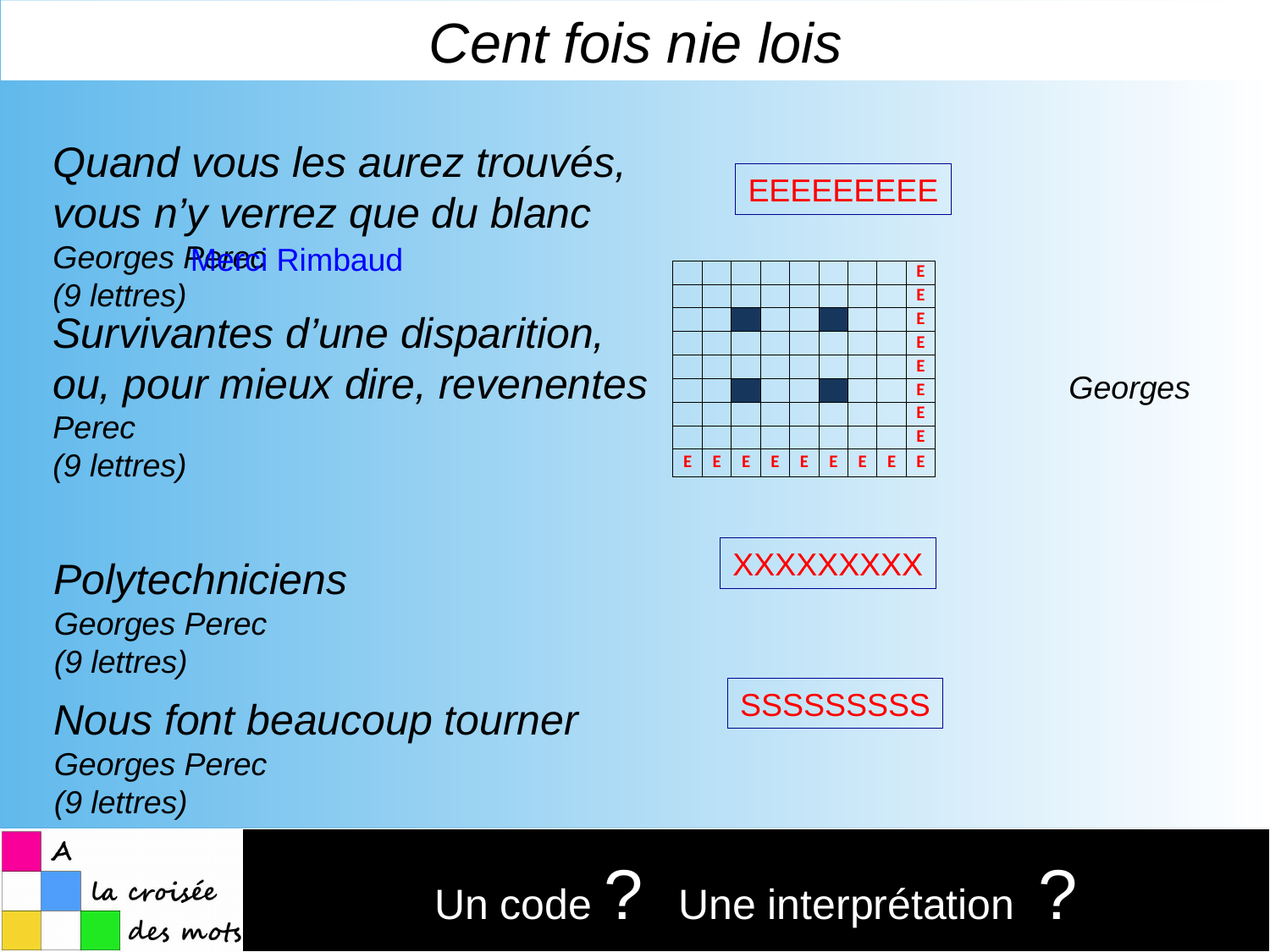

Cent fois nie lois
Quand vous les aurez trouvés,
vous n’y verrez que du blanc					Georges Perec
(9 lettres)
EEEEEEEEE
Merci Rimbaud
|  |  |  |  |  |  |  |  | E |
| --- | --- | --- | --- | --- | --- | --- | --- | --- |
|  |  |  |  |  |  |  |  | E |
|  |  |  |  |  |  |  |  | E |
|  |  |  |  |  |  |  |  | E |
|  |  |  |  |  |  |  |  | E |
|  |  |  |  |  |  |  |  | E |
|  |  |  |  |  |  |  |  | E |
|  |  |  |  |  |  |  |  | E |
| E | E | E | E | E | E | E | E | E |
Survivantes d’une disparition,
ou, pour mieux dire, revenentes				Georges Perec
(9 lettres)
XXXXXXXXX
Polytechniciens							Georges Perec
(9 lettres)
SSSSSSSSS
Nous font beaucoup tourner					Georges Perec
(9 lettres)